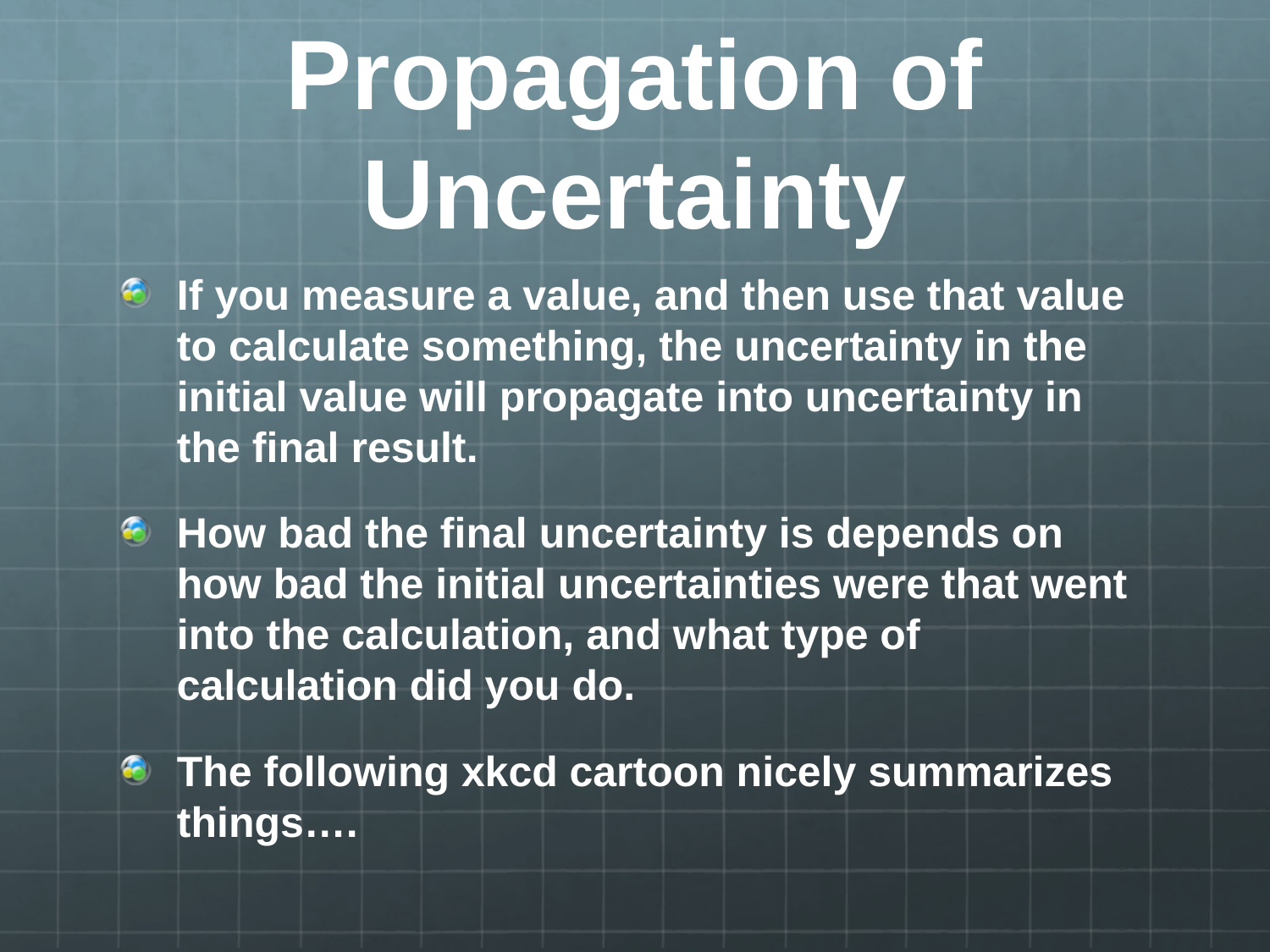

# Propagation of Uncertainty
If you measure a value, and then use that value to calculate something, the uncertainty in the initial value will propagate into uncertainty in the final result.
How bad the final uncertainty is depends on how bad the initial uncertainties were that went into the calculation, and what type of calculation did you do.
The following xkcd cartoon nicely summarizes things….